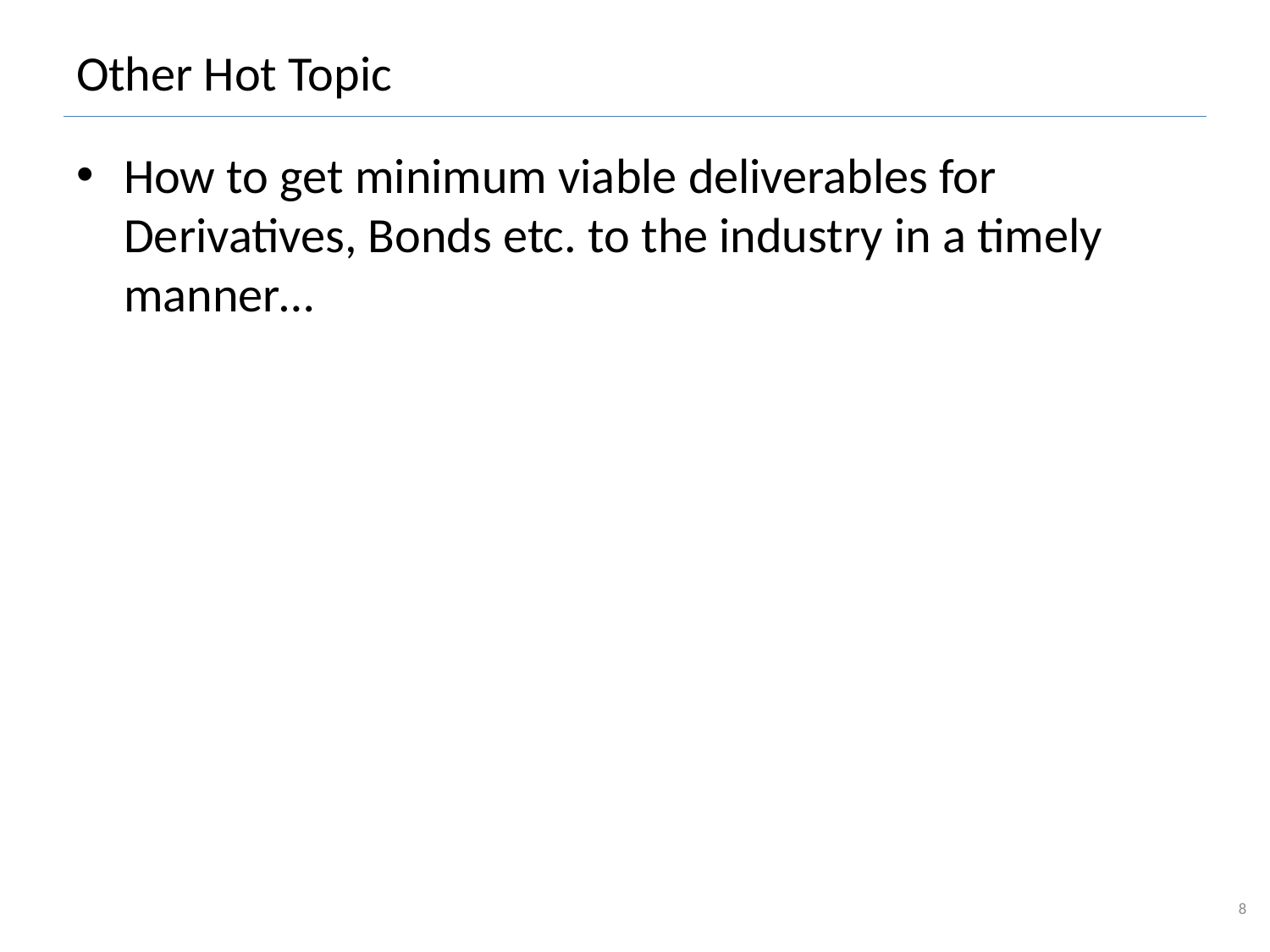

# Other Hot Topic
How to get minimum viable deliverables for Derivatives, Bonds etc. to the industry in a timely manner…
8